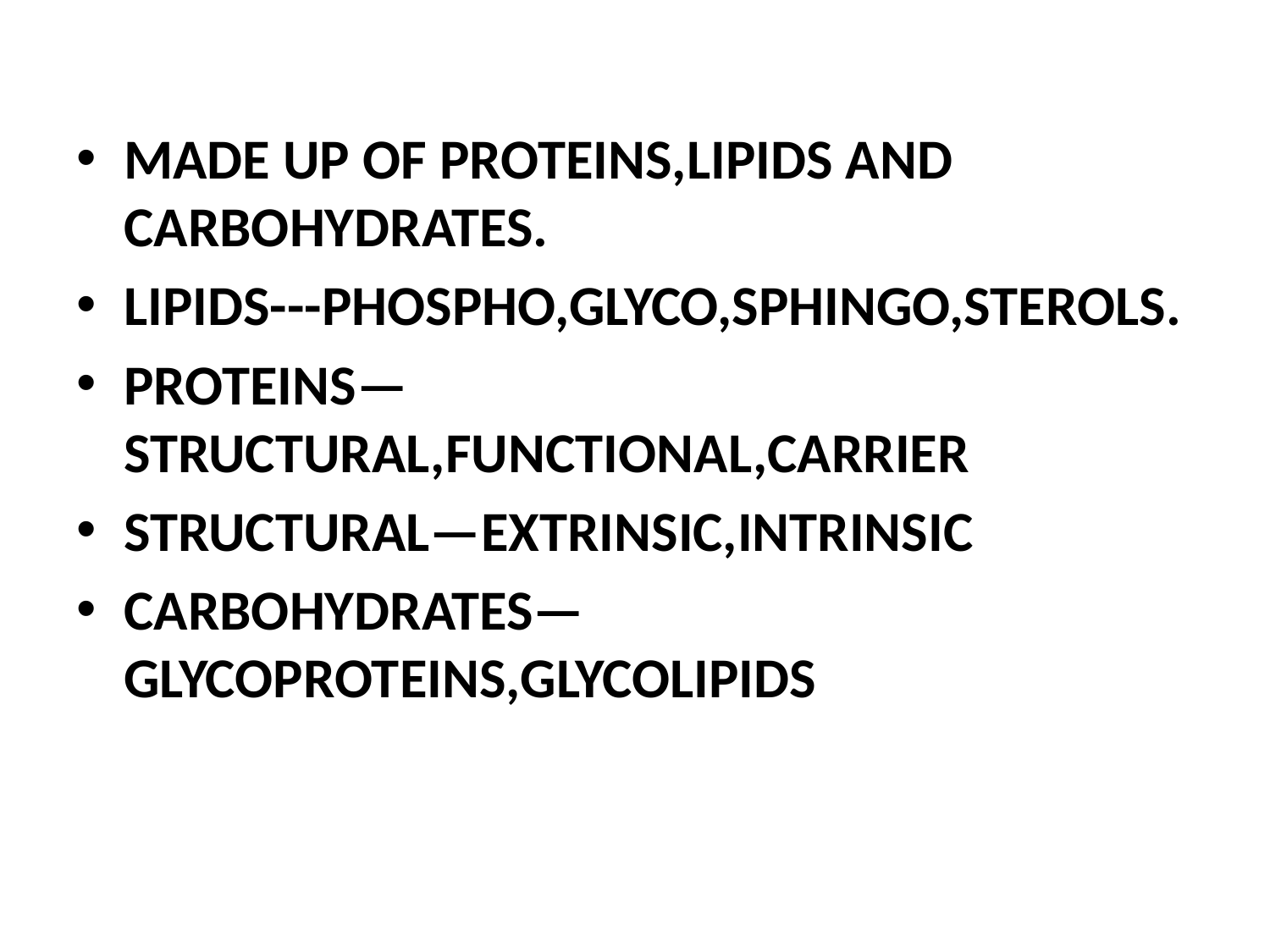

MADE UP OF PROTEINS,LIPIDS AND CARBOHYDRATES.
LIPIDS---PHOSPHO,GLYCO,SPHINGO,STEROLS.
PROTEINS—STRUCTURAL,FUNCTIONAL,CARRIER
STRUCTURAL—EXTRINSIC,INTRINSIC
CARBOHYDRATES—GLYCOPROTEINS,GLYCOLIPIDS